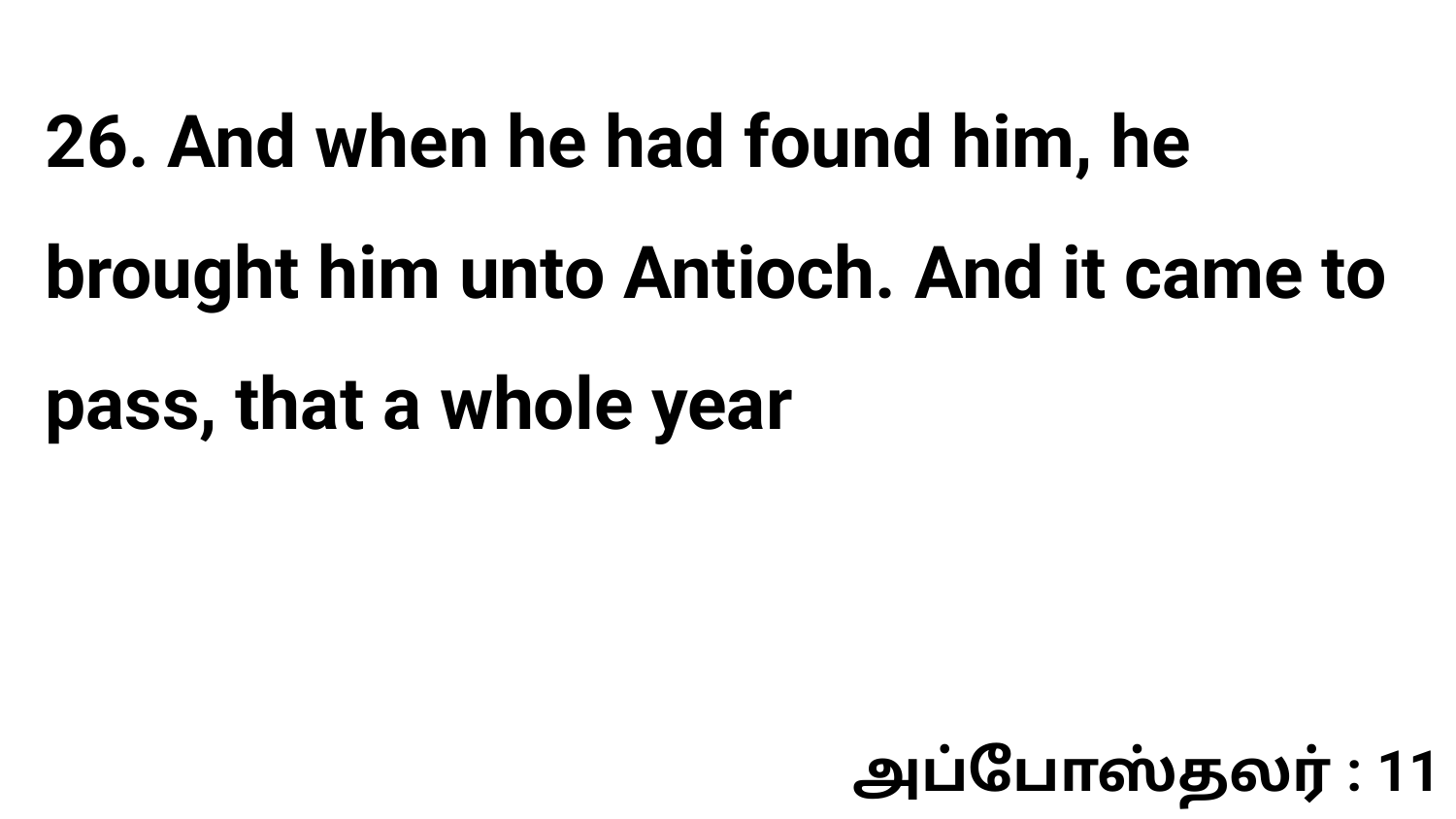

26. And when he had found him, he brought him unto Antioch. And it came to pass, that a whole year
அப்போஸ்தலர் : 11